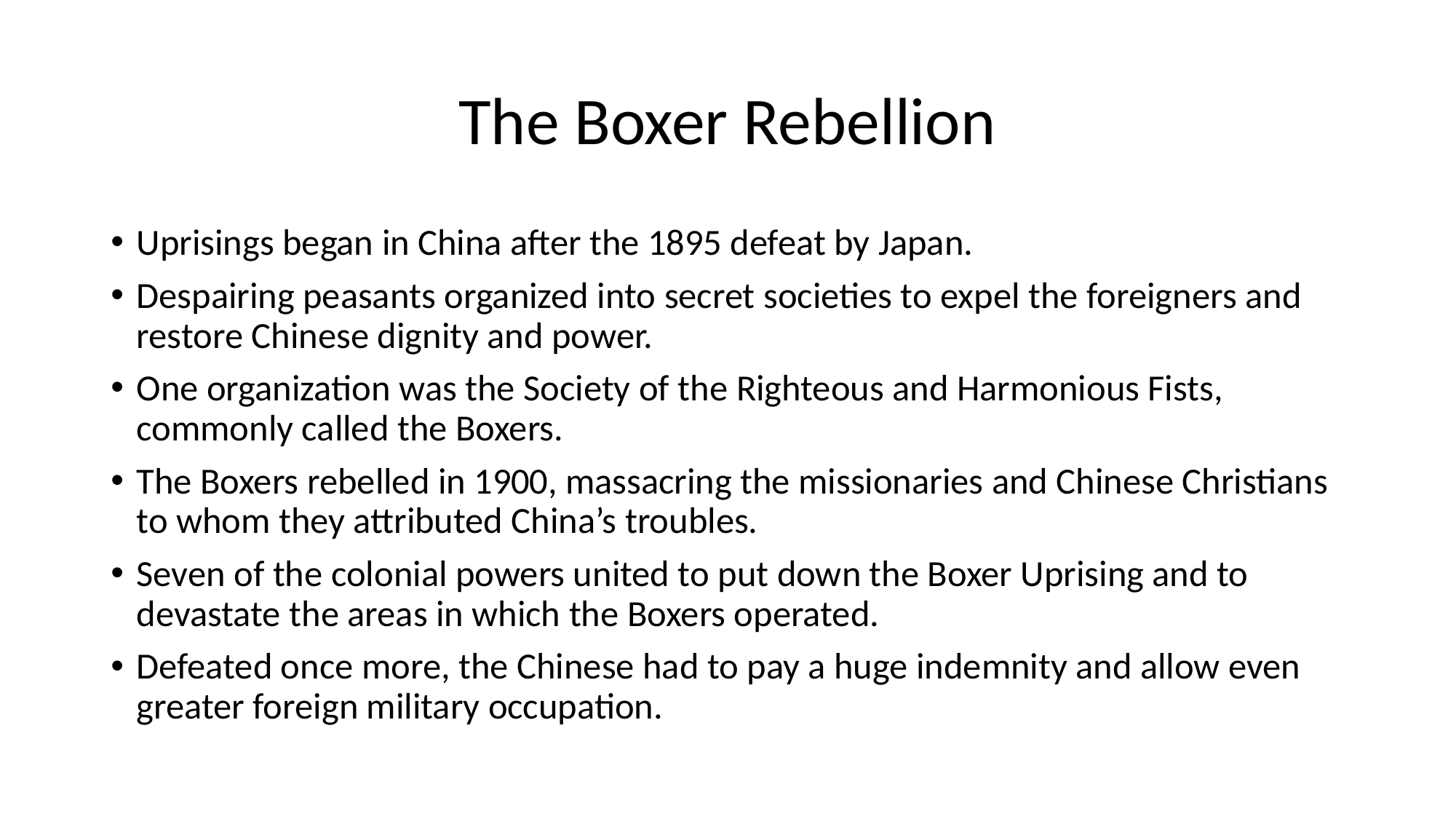

# The Boxer Rebellion
Uprisings began in China after the 1895 defeat by Japan.
Despairing peasants organized into secret societies to expel the foreigners and restore Chinese dignity and power.
One organization was the Society of the Righteous and Harmonious Fists, commonly called the Boxers.
The Boxers rebelled in 1900, massacring the missionaries and Chinese Christians to whom they attributed China’s troubles.
Seven of the colonial powers united to put down the Boxer Uprising and to devastate the areas in which the Boxers operated.
Defeated once more, the Chinese had to pay a huge indemnity and allow even greater foreign military occupation.